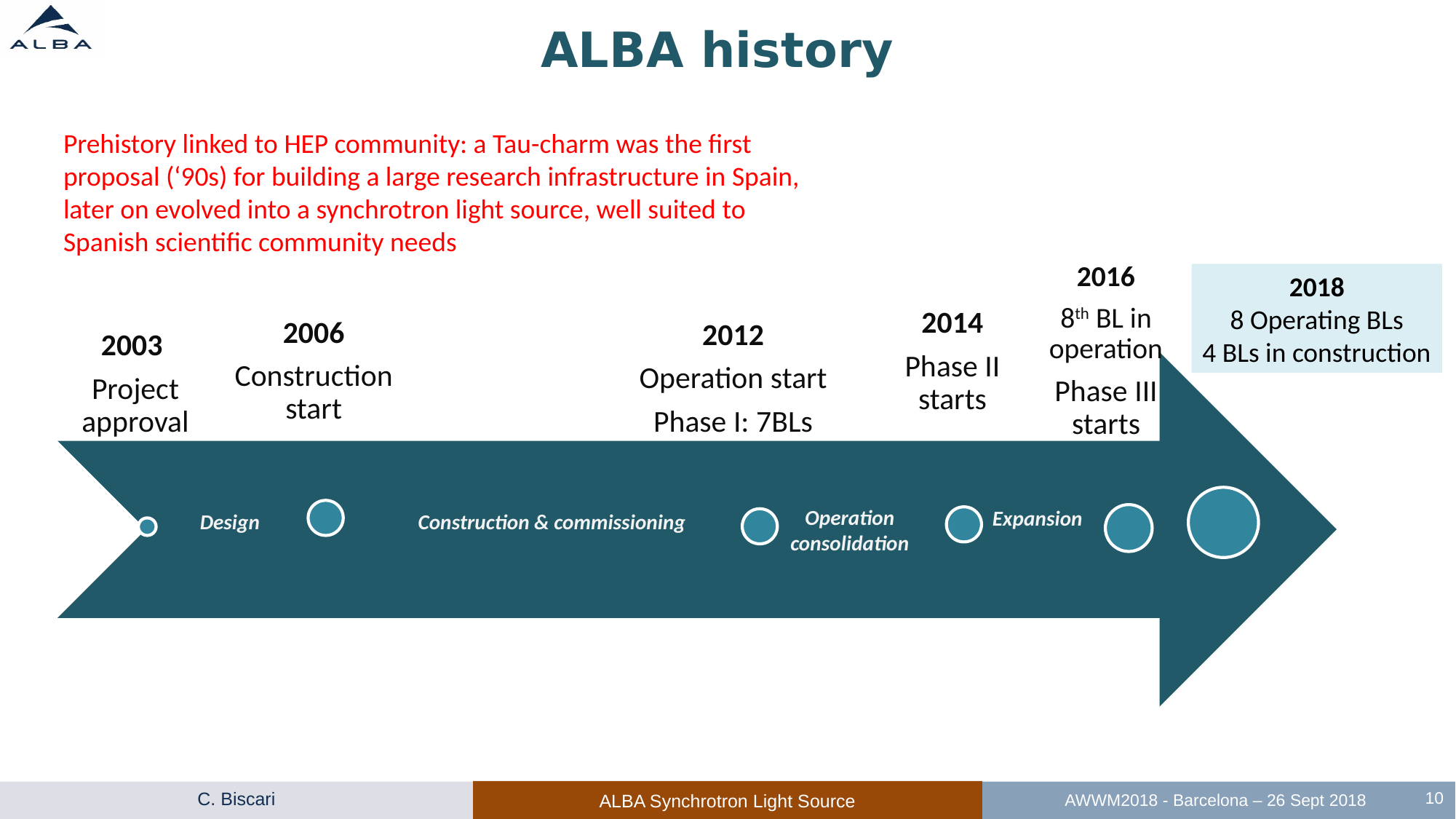

# ALBA history
2003
Project approval
2006
Construction start
2012
Operation start
Phase I: 7BLs

2014
Phase II starts
2016
8th BL in operation
Phase III starts

Prehistory linked to HEP community: a Tau-charm was the first proposal (‘90s) for building a large research infrastructure in Spain, later on evolved into a synchrotron light source, well suited to Spanish scientific community needs
2018
8 Operating BLs
4 BLs in construction
Operation consolidation
Expansion
Construction & commissioning
Design